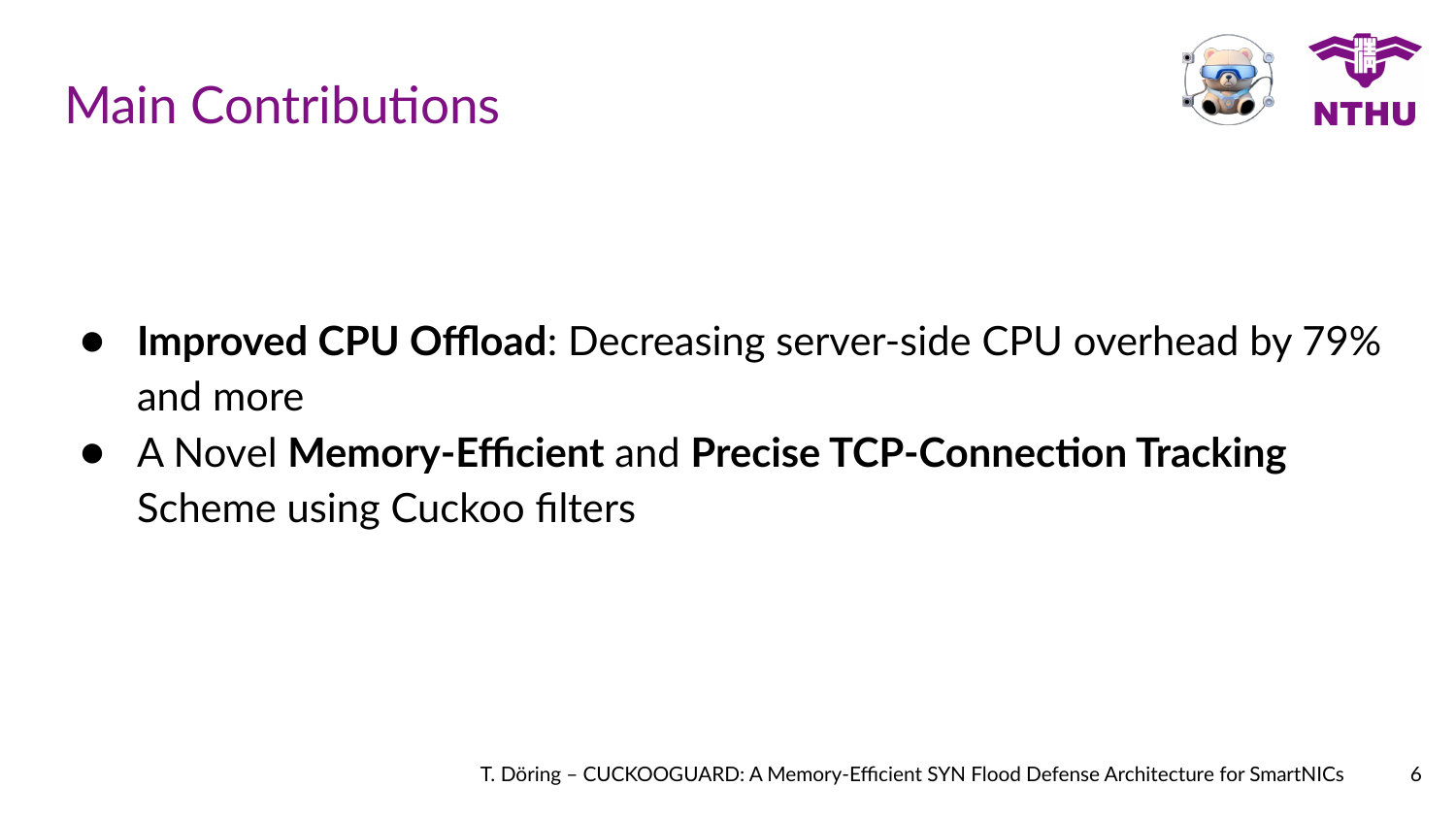

# Main Contributions
Improved CPU Offload: Decreasing server-side CPU overhead by 79% and more
A Novel Memory-Efficient and Precise TCP-Connection Tracking Scheme using Cuckoo filters

6